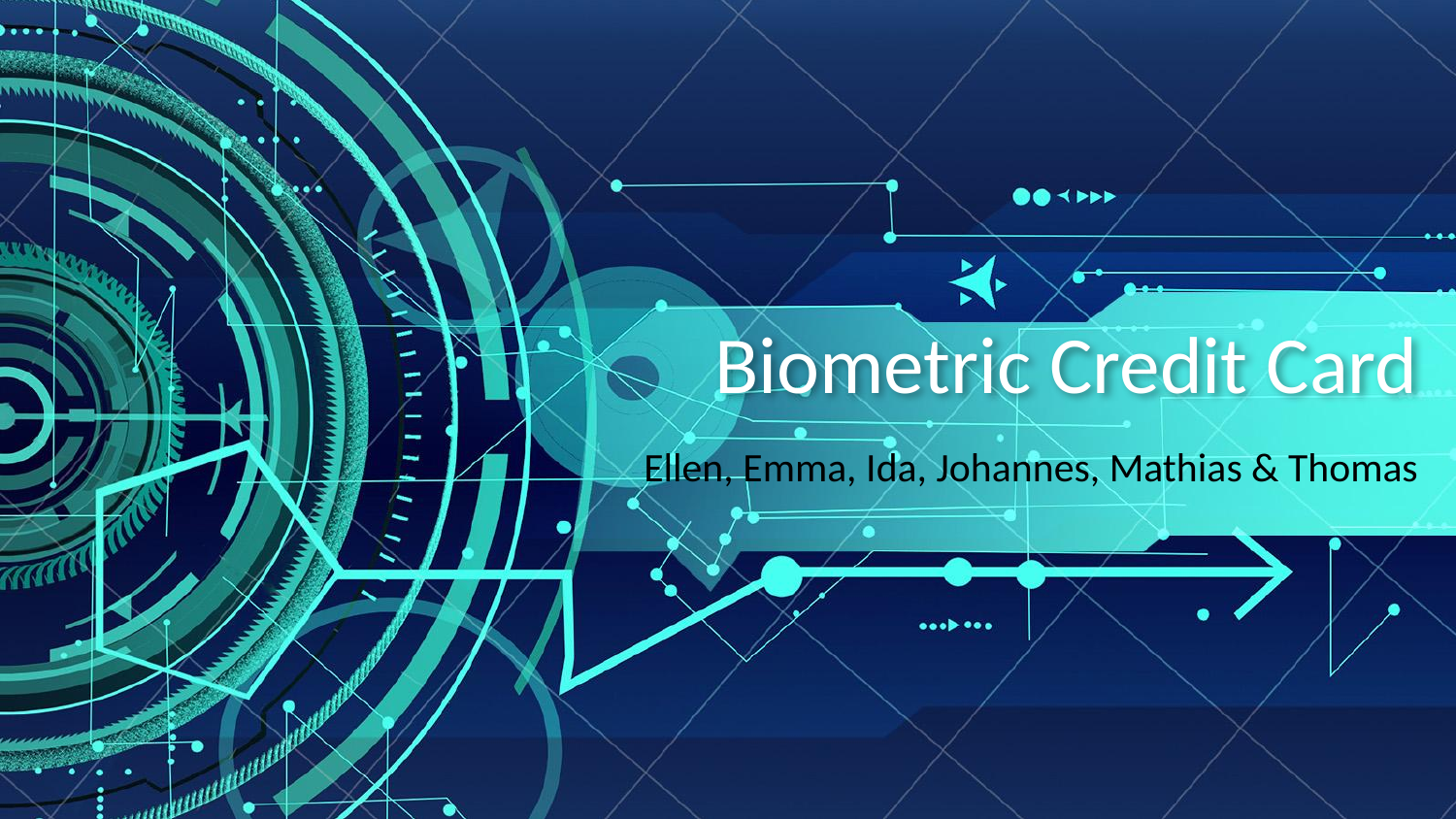

# Biometric Credit Card
Ellen, Emma, Ida, Johannes, Mathias & Thomas